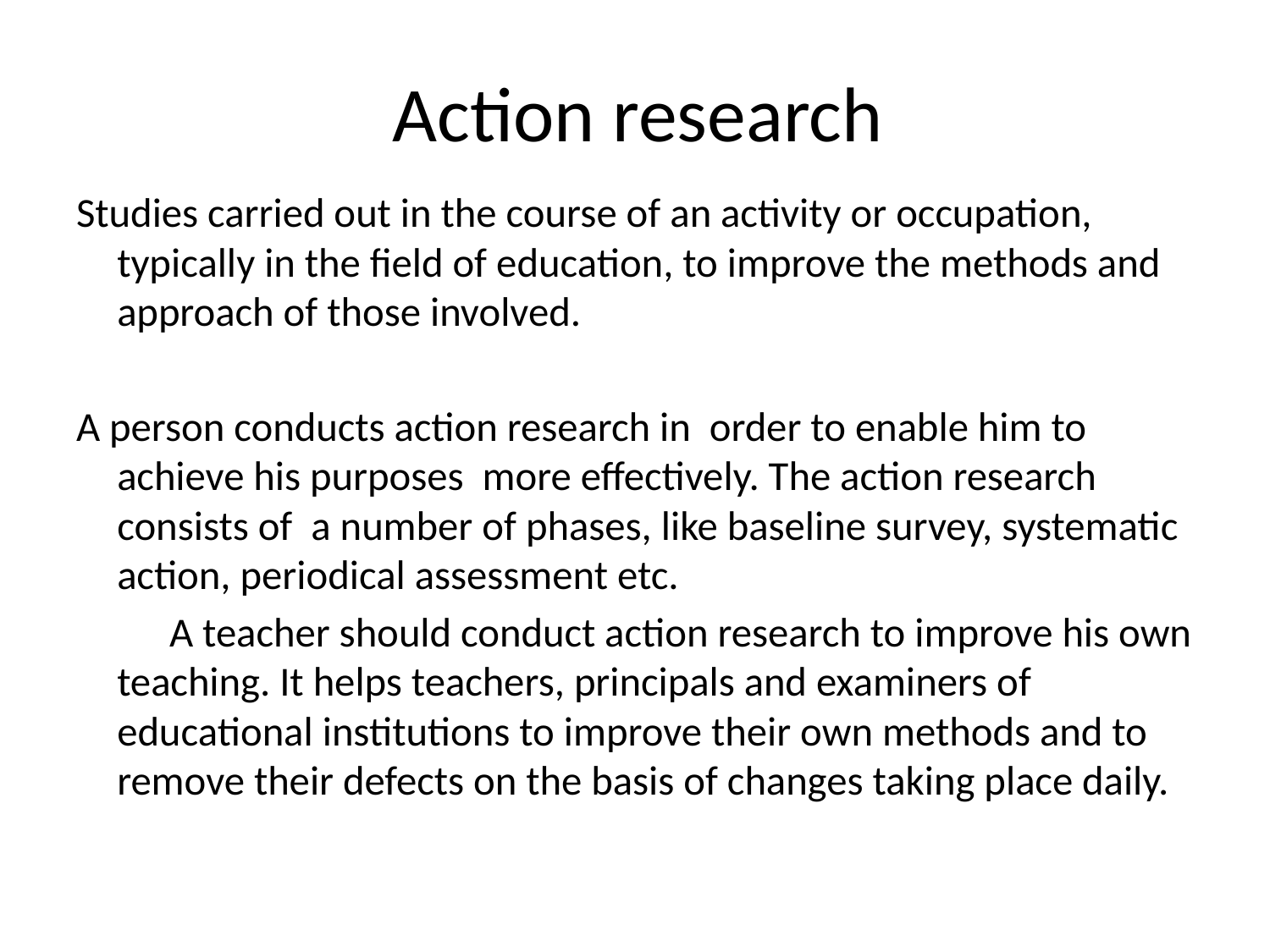

# Action research
Studies carried out in the course of an activity or occupation, typically in the field of education, to improve the methods and approach of those involved.

A person conducts action research in  order to enable him to achieve his purposes  more effectively. The action research consists of  a number of phases, like baseline survey, systematic action, periodical assessment etc.
          A teacher should conduct action research to improve his own teaching. It helps teachers, principals and examiners of educational institutions to improve their own methods and to remove their defects on the basis of changes taking place daily.